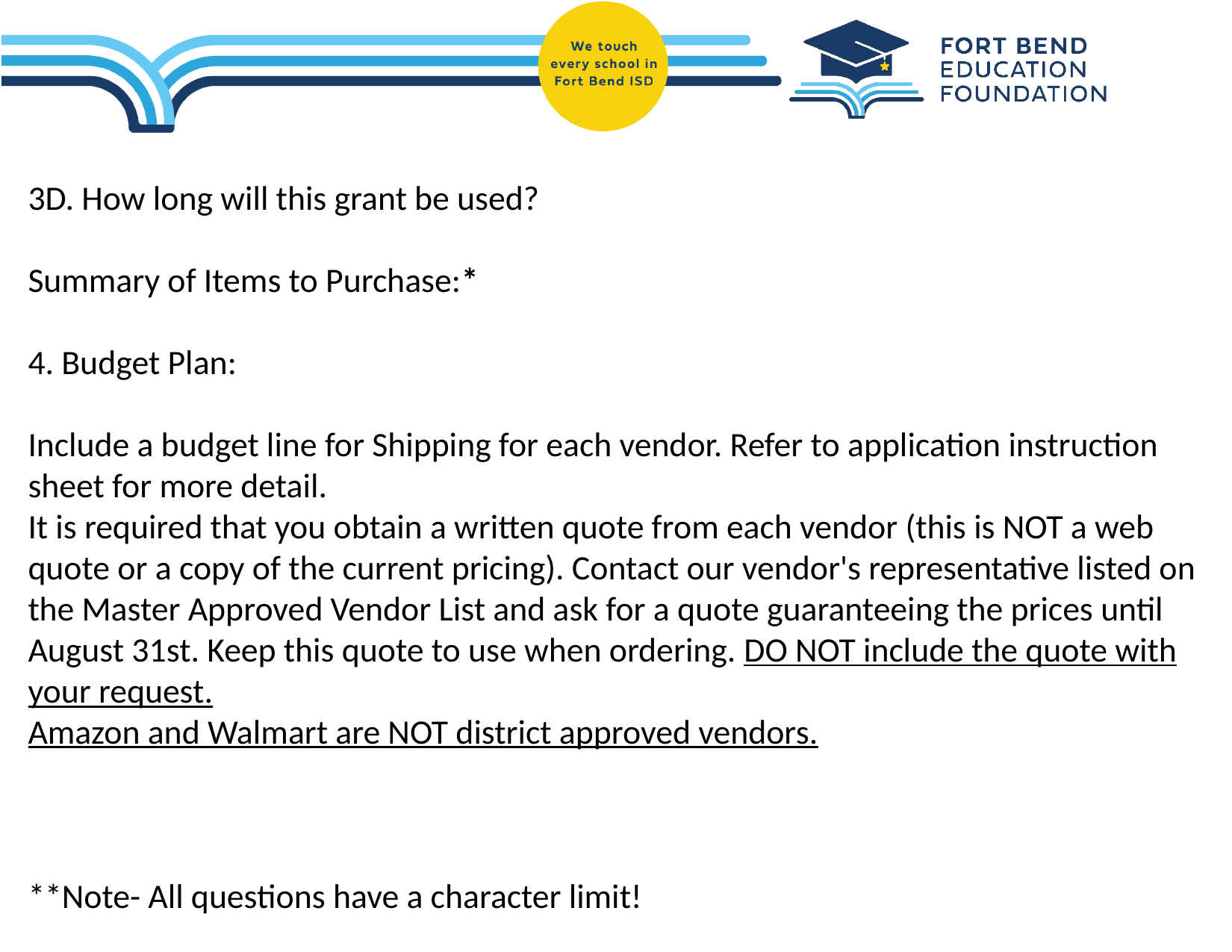

3D. How long will this grant be used?

Summary of Items to Purchase:*

4. Budget Plan:
 
Include a budget line for Shipping for each vendor. Refer to application instruction sheet for more detail.
It is required that you obtain a written quote from each vendor (this is NOT a web quote or a copy of the current pricing). Contact our vendor's representative listed on the Master Approved Vendor List and ask for a quote guaranteeing the prices until August 31st. Keep this quote to use when ordering. DO NOT include the quote with your request.
Amazon and Walmart are NOT district approved vendors.

**Note- All questions have a character limit!